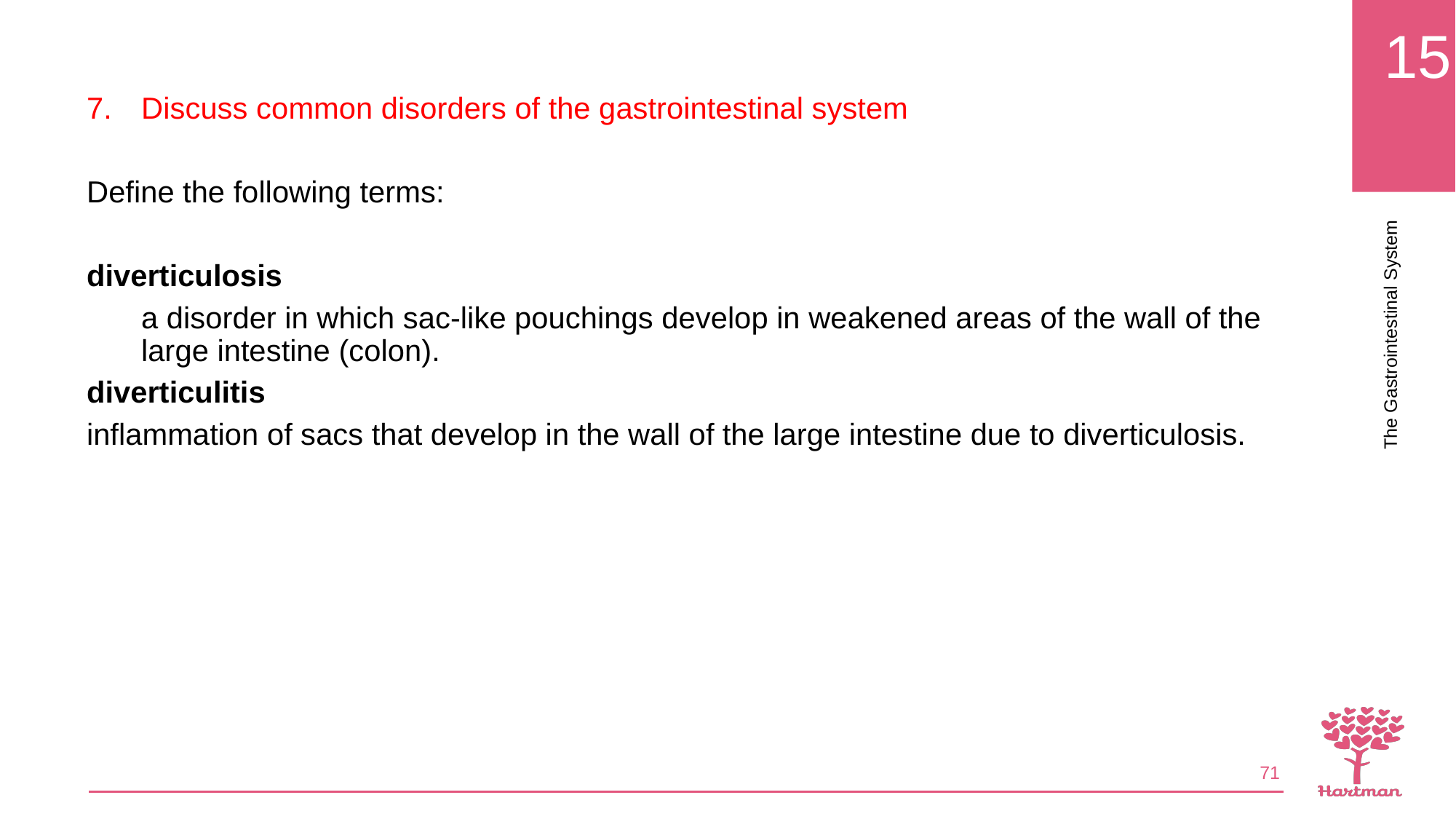

Discuss common disorders of the gastrointestinal system

Define the following terms:

diverticulosis
a disorder in which sac-like pouchings develop in weakened areas of the wall of the large intestine (colon).
diverticulitis
inflammation of sacs that develop in the wall of the large intestine due to diverticulosis.

71